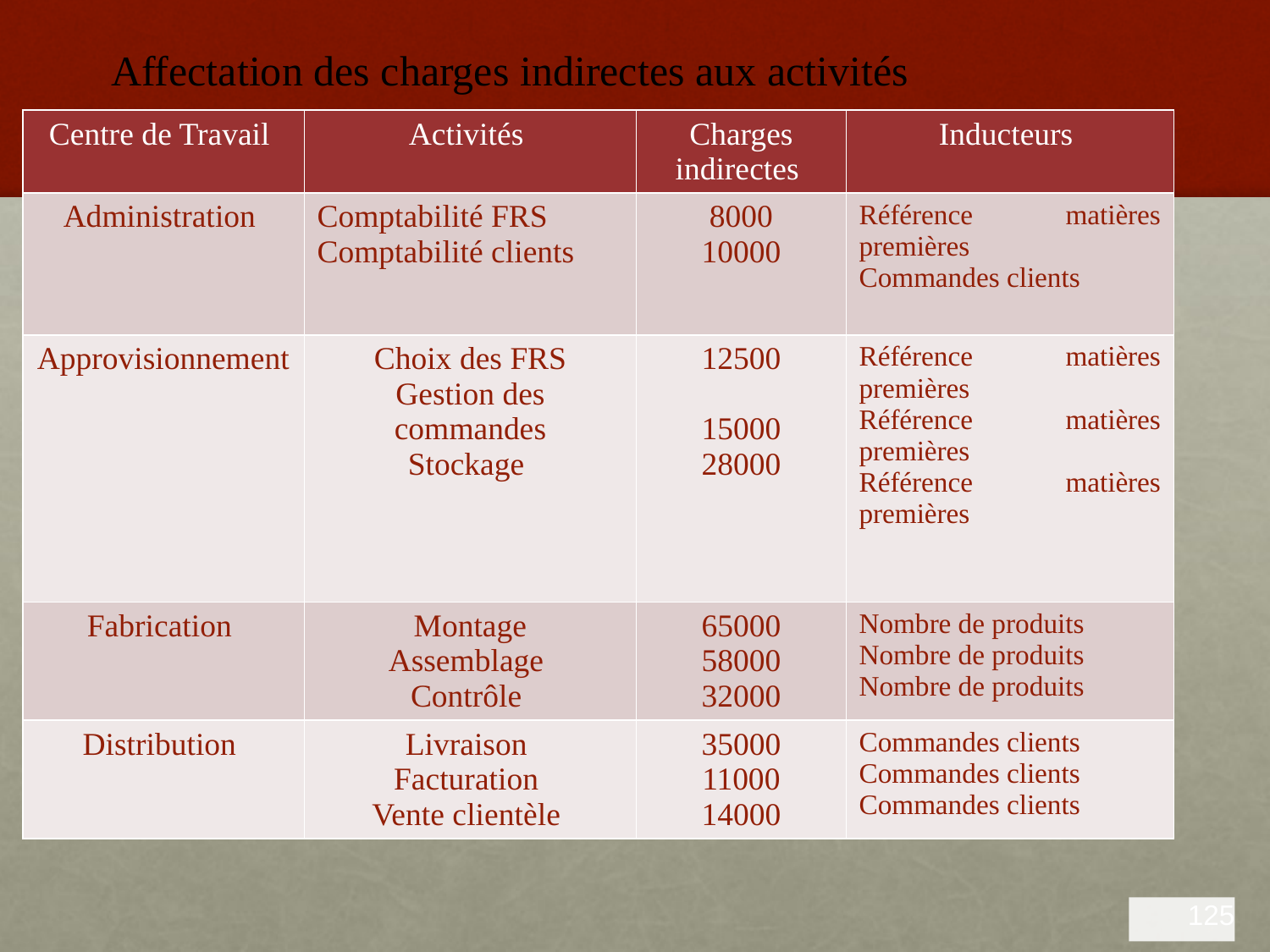

# Affectation des charges indirectes aux activités
| Centre de Travail | Activités | Charges indirectes | Inducteurs |
| --- | --- | --- | --- |
| Administration | Comptabilité FRS Comptabilité clients | 8000 10000 | Référence matières premières Commandes clients |
| Approvisionnement | Choix des FRS Gestion des commandes Stockage | 12500 15000 28000 | Référence matières premières Référence matières premières Référence matières premières |
| Fabrication | Montage Assemblage Contrôle | 65000 58000 32000 | Nombre de produits Nombre de produits Nombre de produits |
| Distribution | Livraison Facturation Vente clientèle | 35000 11000 14000 | Commandes clients Commandes clients Commandes clients |
125